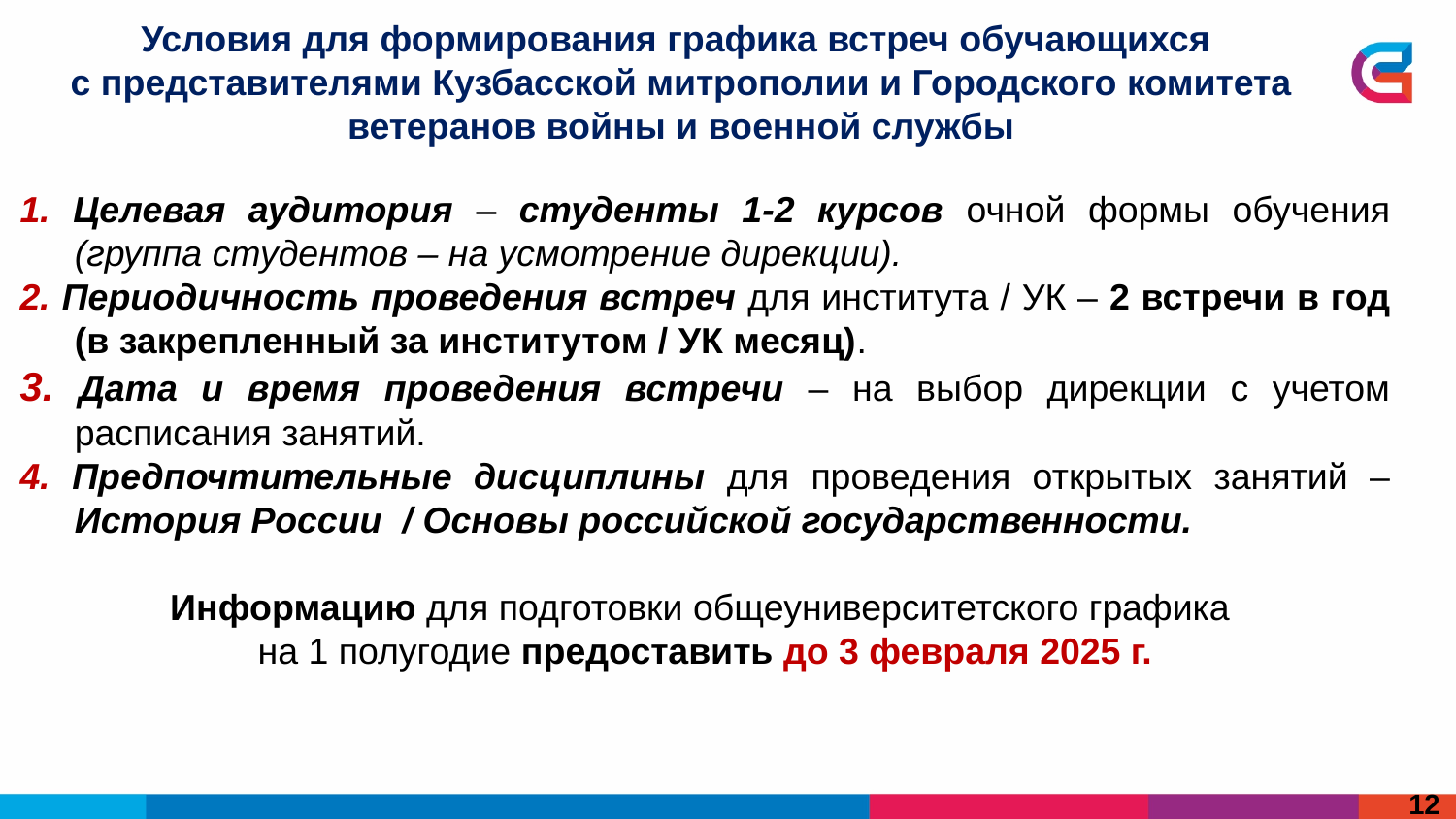

Условия для формирования графика встреч обучающихся
с представителями Кузбасской митрополии и Городского комитета ветеранов войны и военной службы
1. Целевая аудитория – студенты 1-2 курсов очной формы обучения (группа студентов – на усмотрение дирекции).
2. Периодичность проведения встреч для института / УК – 2 встречи в год (в закрепленный за институтом / УК месяц).
3. Дата и время проведения встречи – на выбор дирекции с учетом расписания занятий.
4. Предпочтительные дисциплины для проведения открытых занятий – История России  / Основы российской государственности.

Информацию для подготовки общеуниверситетского графика
на 1 полугодие предоставить до 3 февраля 2025 г.
12